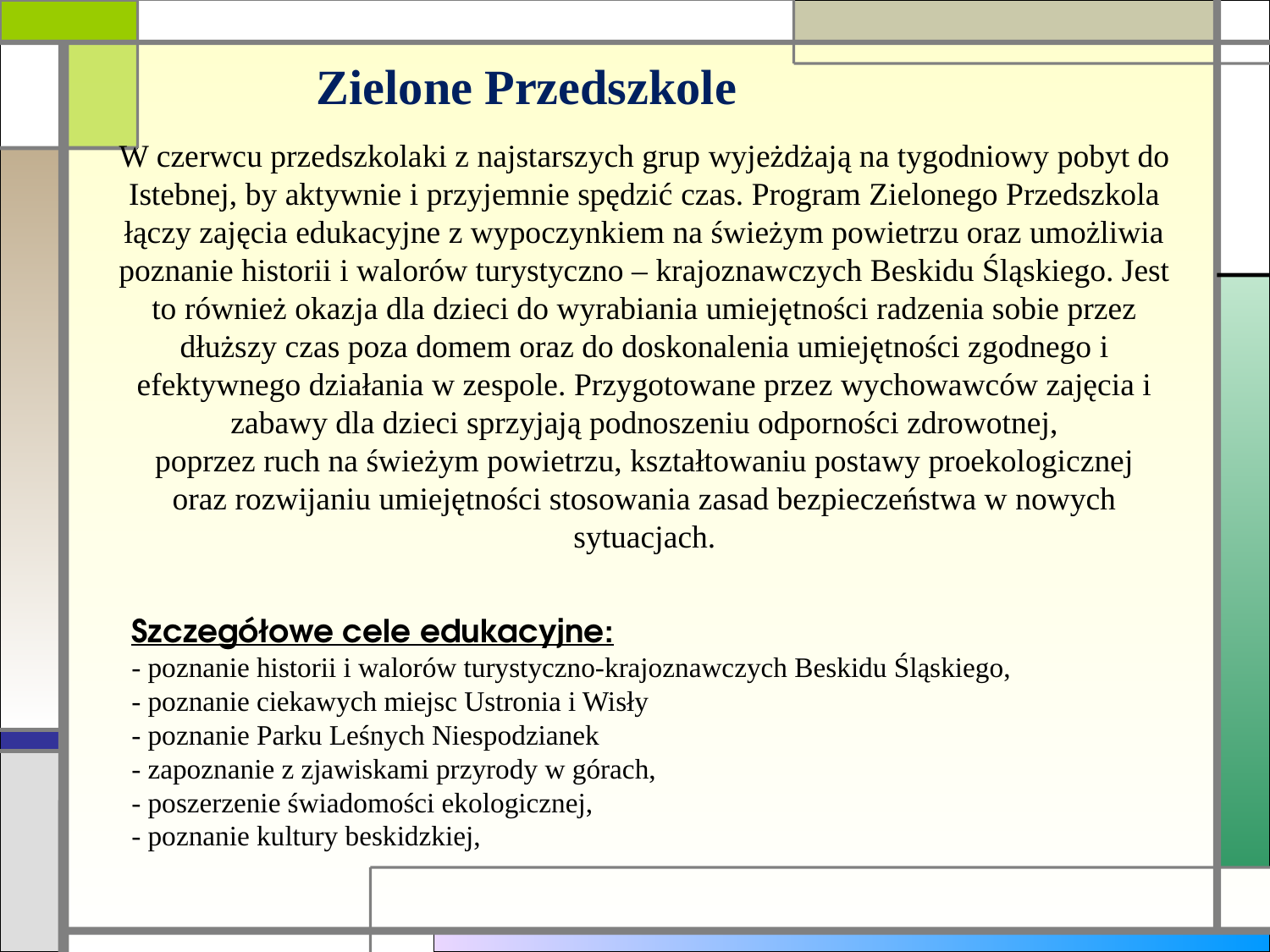

# Zielone Przedszkole
W czerwcu przedszkolaki z najstarszych grup wyjeżdżają na tygodniowy pobyt do Istebnej, by aktywnie i przyjemnie spędzić czas. Program Zielonego Przedszkola łączy zajęcia edukacyjne z wypoczynkiem na świeżym powietrzu oraz umożliwia poznanie historii i walorów turystyczno – krajoznawczych Beskidu Śląskiego. Jest to również okazja dla dzieci do wyrabiania umiejętności radzenia sobie przez dłuższy czas poza domem oraz do doskonalenia umiejętności zgodnego i efektywnego działania w zespole. Przygotowane przez wychowawców zajęcia i zabawy dla dzieci sprzyjają podnoszeniu odporności zdrowotnej,
poprzez ruch na świeżym powietrzu, kształtowaniu postawy proekologicznej
oraz rozwijaniu umiejętności stosowania zasad bezpieczeństwa w nowych sytuacjach.
Szczegółowe cele edukacyjne:
- poznanie historii i walorów turystyczno-krajoznawczych Beskidu Śląskiego,
- poznanie ciekawych miejsc Ustronia i Wisły
- poznanie Parku Leśnych Niespodzianek
- zapoznanie z zjawiskami przyrody w górach,
- poszerzenie świadomości ekologicznej,
- poznanie kultury beskidzkiej,